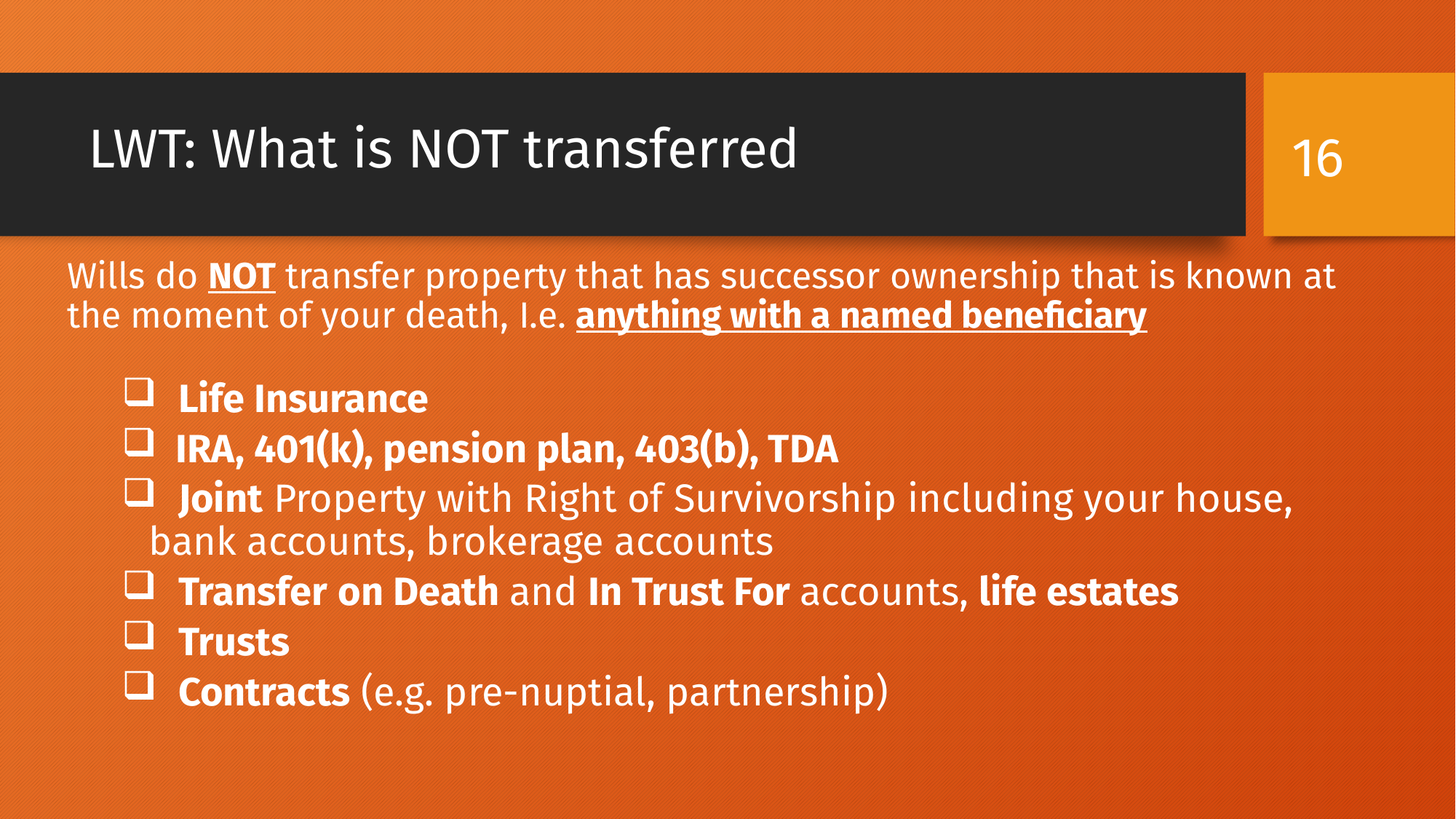

16
# LWT: What is NOT transferred
Wills do NOT transfer property that has successor ownership that is known at the moment of your death, I.e. anything with a named beneficiary

  Life Insurance
  IRA, 401(k), pension plan, 403(b), TDA
  Joint Property with Right of Survivorship including your house, bank accounts, brokerage accounts
  Transfer on Death and In Trust For accounts, life estates
  Trusts
  Contracts (e.g. pre-nuptial, partnership)